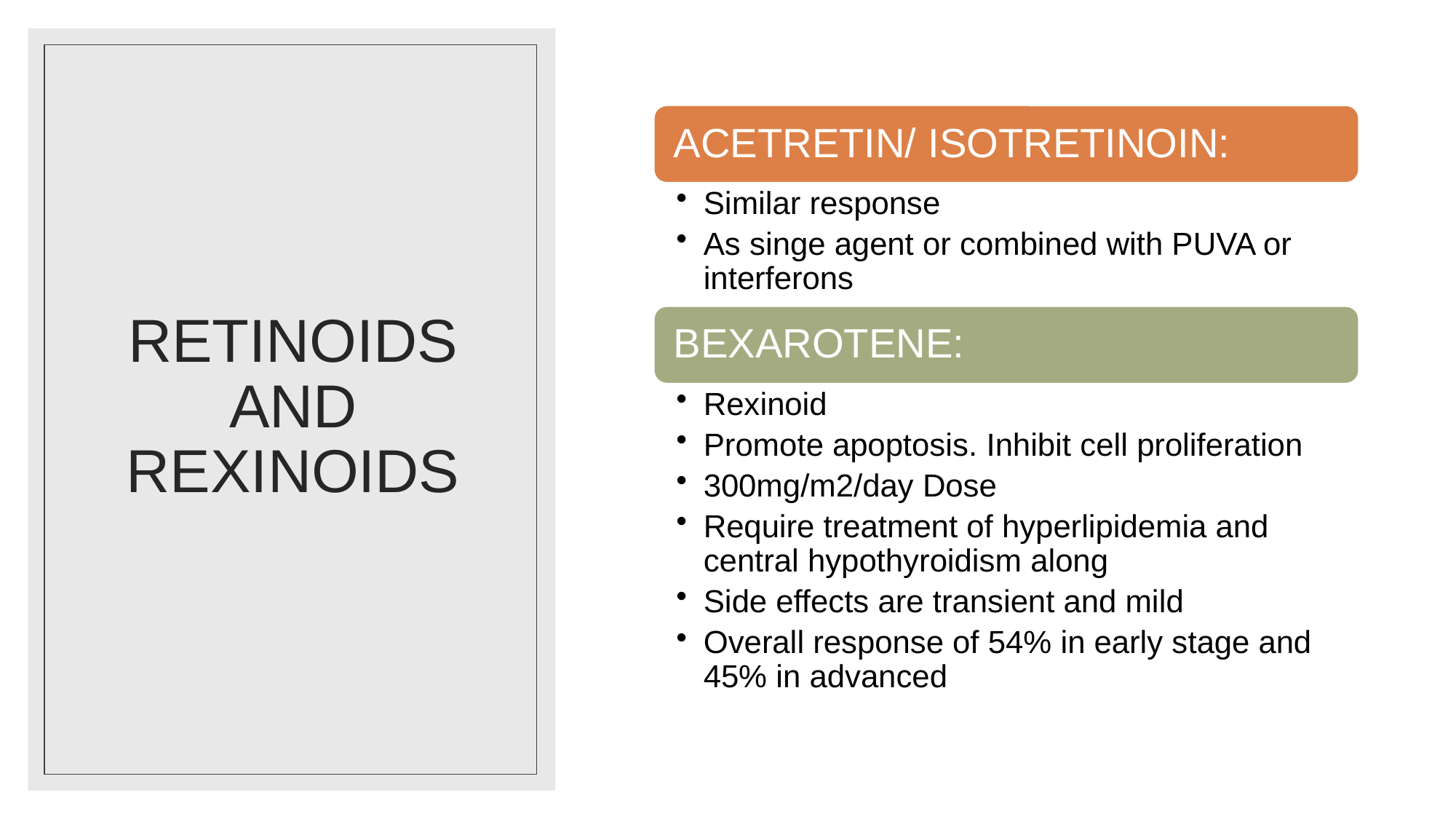

# RETINOIDS AND REXINOIDS
ACETRETIN/ ISOTRETINOIN:
Similar response
As singe agent or combined with PUVA or interferons
BEXAROTENE:
Rexinoid
Promote apoptosis. Inhibit cell proliferation
300mg/m2/day Dose
Require treatment of hyperlipidemia and central hypothyroidism along
Side effects are transient and mild
Overall response of 54% in early stage and 45% in advanced